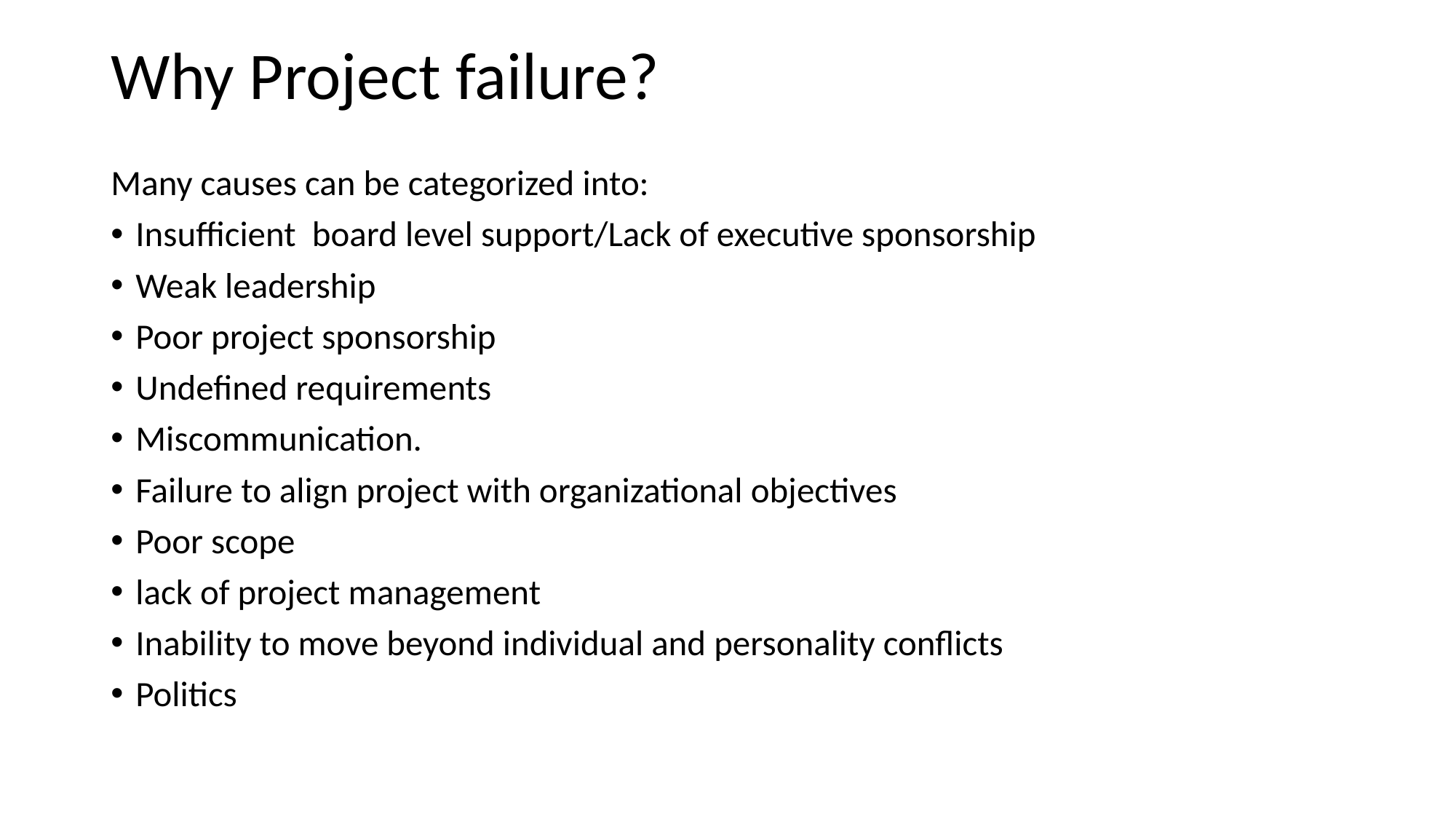

# Why Project failure?
Many causes can be categorized into:
Insufficient  board level support/Lack of executive sponsorship
Weak leadership
Poor project sponsorship
Undefined requirements
Miscommunication.
Failure to align project with organizational objectives
Poor scope
lack of project management
Inability to move beyond individual and personality conflicts
Politics